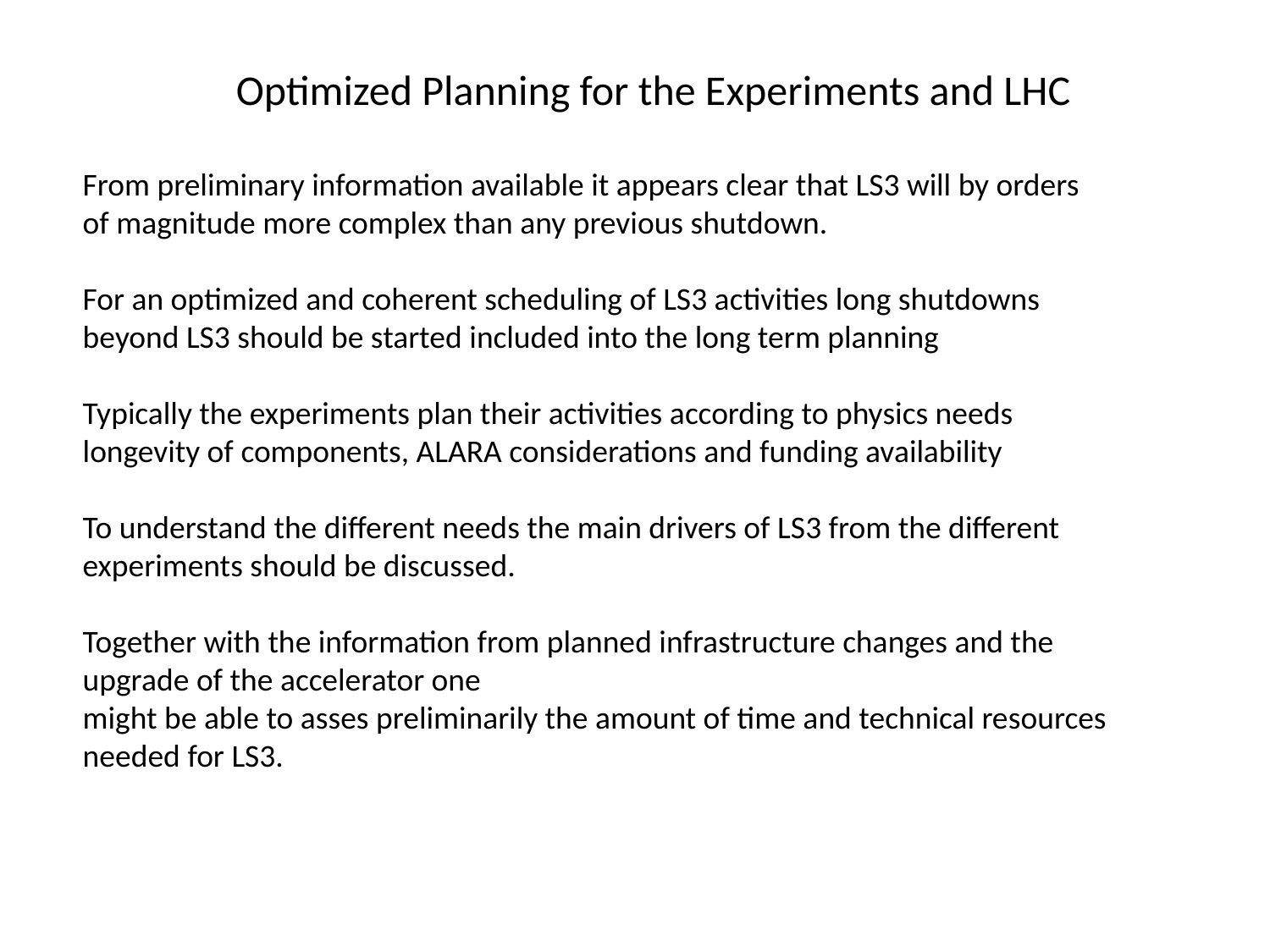

Optimized Planning for the Experiments and LHC
From preliminary information available it appears clear that LS3 will by orders
of magnitude more complex than any previous shutdown.

For an optimized and coherent scheduling of LS3 activities long shutdowns
beyond LS3 should be started included into the long term planning

Typically the experiments plan their activities according to physics needs
longevity of components, ALARA considerations and funding availability

To understand the different needs the main drivers of LS3 from the different
experiments should be discussed.

Together with the information from planned infrastructure changes and the
upgrade of the accelerator one
might be able to asses preliminarily the amount of time and technical resources needed for LS3.